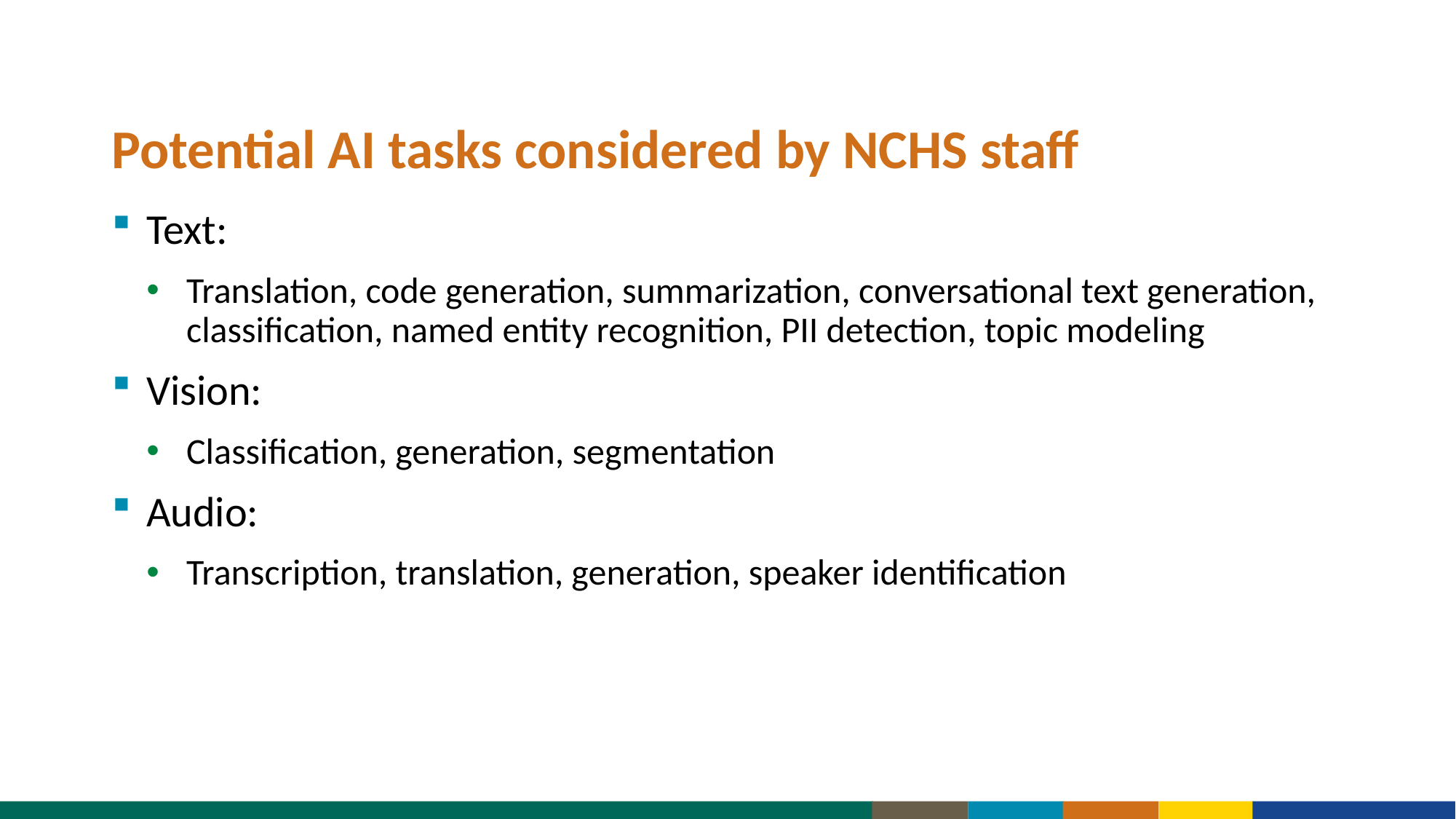

Potential AI tasks considered by NCHS staff
Text:
Translation, code generation, summarization, conversational text generation, classification, named entity recognition, PII detection, topic modeling
Vision:
Classification, generation, segmentation
Audio:
Transcription, translation, generation, speaker identification